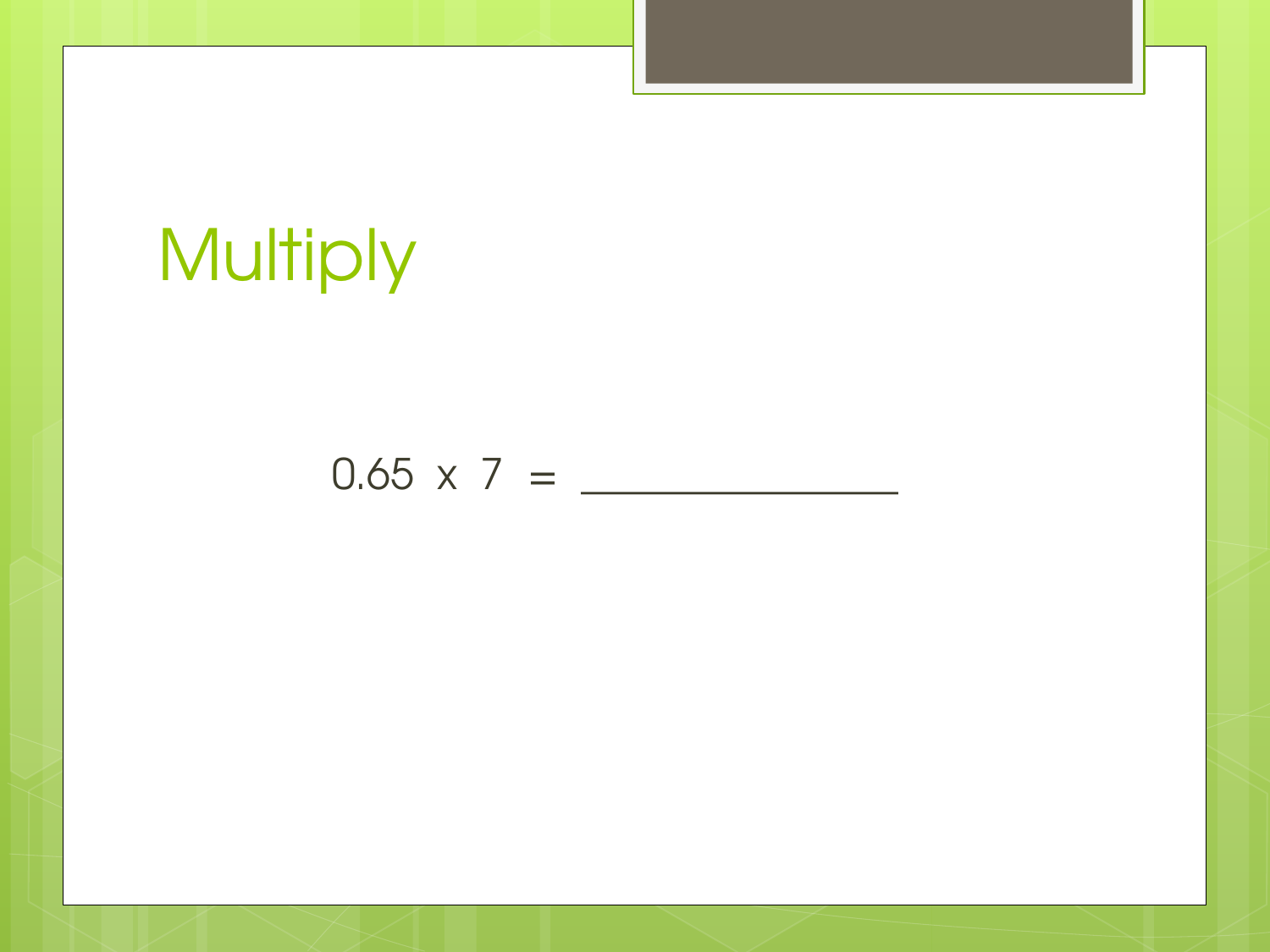

# Multiply

0.65  x  7  =  _______________